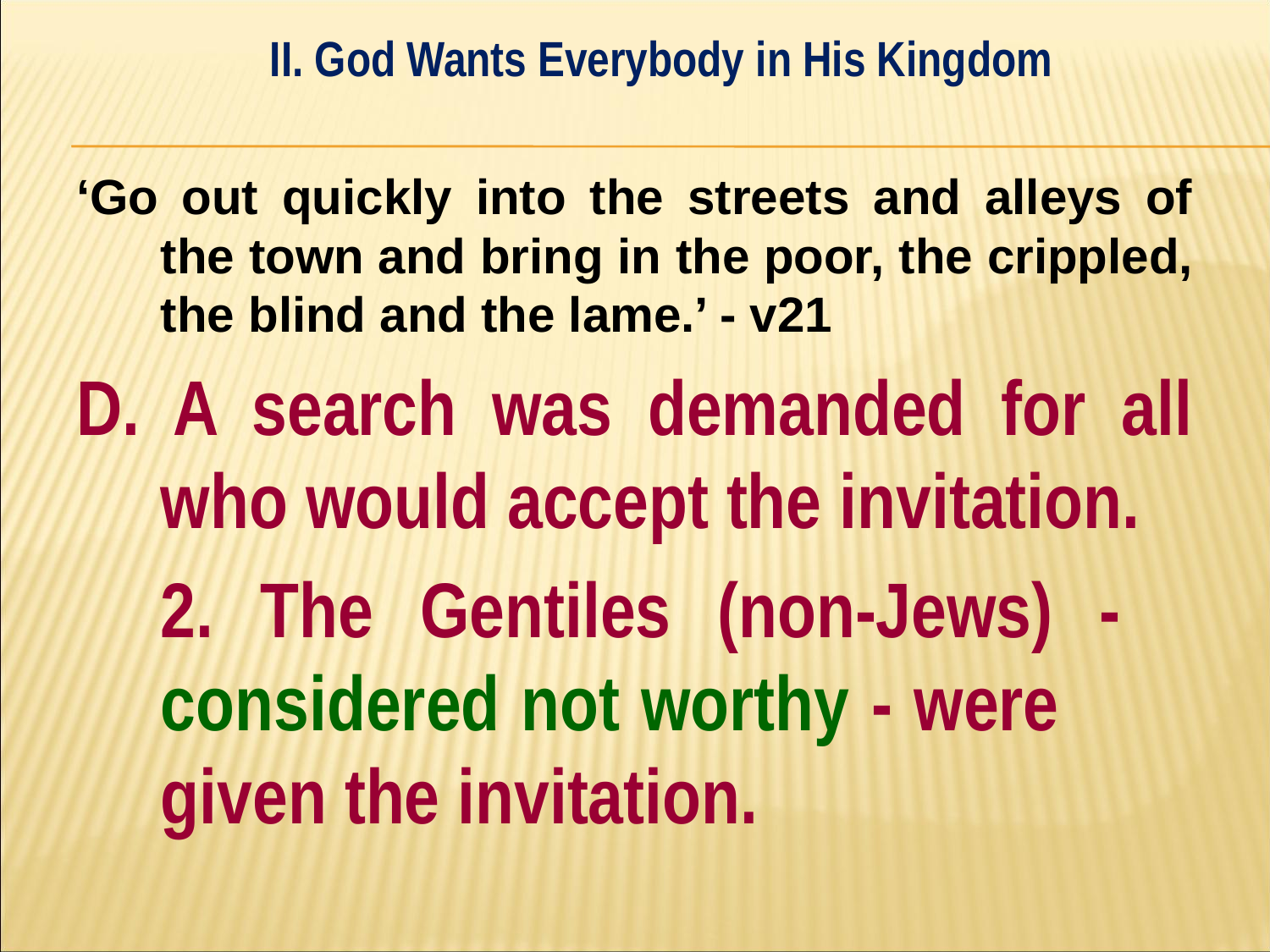

II. God Wants Everybody in His Kingdom
#
‘Go out quickly into the streets and alleys of the town and bring in the poor, the crippled, the blind and the lame.’ - v21
D. A search was demanded for all who would accept the invitation.
	2. The Gentiles (non-Jews) - 	considered not worthy - were 	given the invitation.